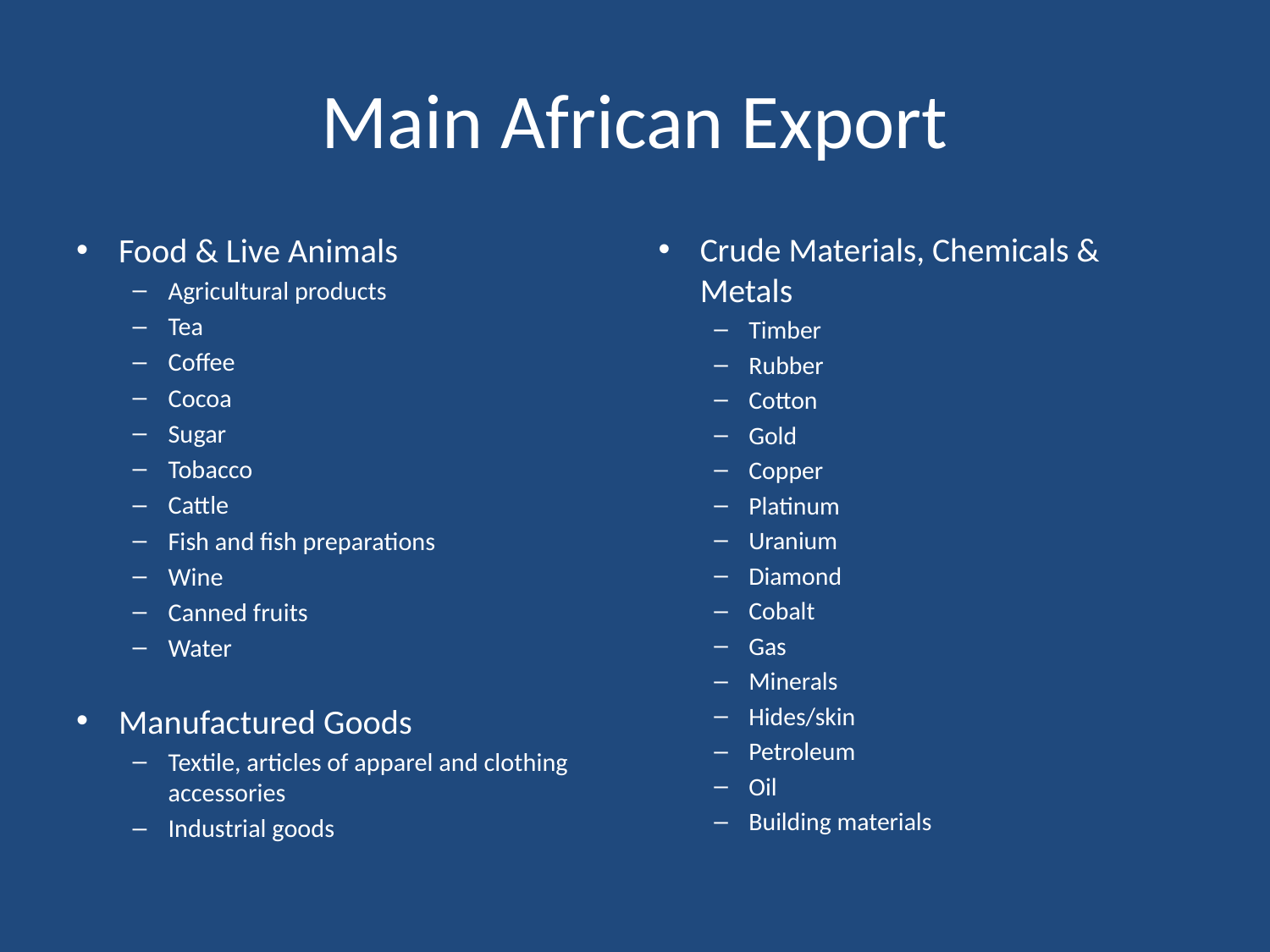

# Main African Export
Food & Live Animals
Agricultural products
Tea
Coffee
Cocoa
Sugar
Tobacco
Cattle
Fish and fish preparations
Wine
Canned fruits
Water

Manufactured Goods
Textile, articles of apparel and clothing accessories
Industrial goods

Crude Materials, Chemicals & Metals
Timber
Rubber
Cotton
Gold
Copper
Platinum
Uranium
Diamond
Cobalt
Gas
Minerals
Hides/skin
Petroleum
Oil
Building materials